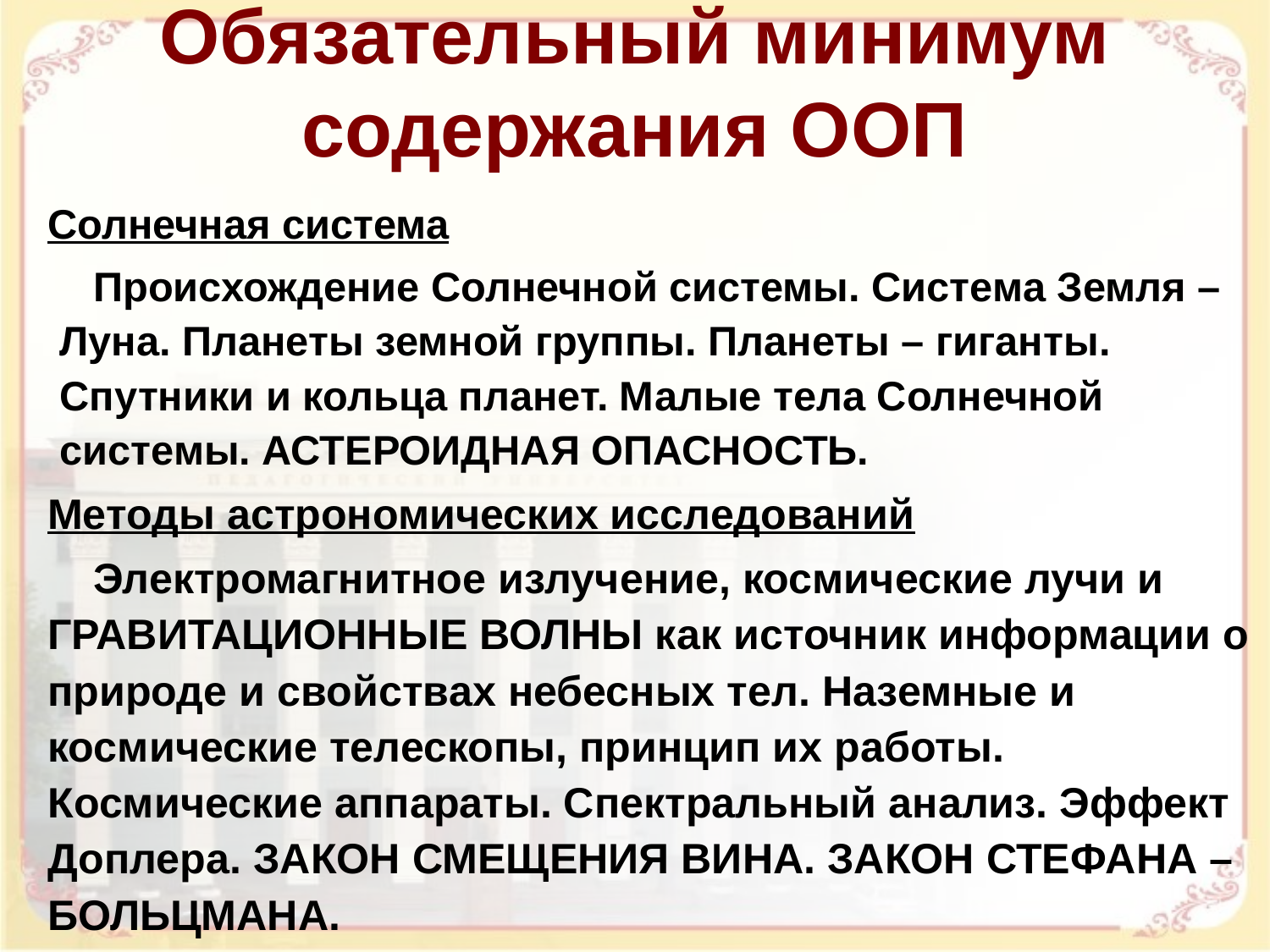

# Обязательный минимум содержания ООП
Солнечная система
Происхождение Солнечной системы. Система Земля – Луна. Планеты земной группы. Планеты – гиганты. Спутники и кольца планет. Малые тела Солнечной системы. АСТЕРОИДНАЯ ОПАСНОСТЬ.
Методы астрономических исследований
Электромагнитное излучение, космические лучи и ГРАВИТАЦИОННЫЕ ВОЛНЫ как источник информации о природе и свойствах небесных тел. Наземные и космические телескопы, принцип их работы. Космические аппараты. Спектральный анализ. Эффект Доплера. ЗАКОН СМЕЩЕНИЯ ВИНА. ЗАКОН СТЕФАНА – БОЛЬЦМАНА.